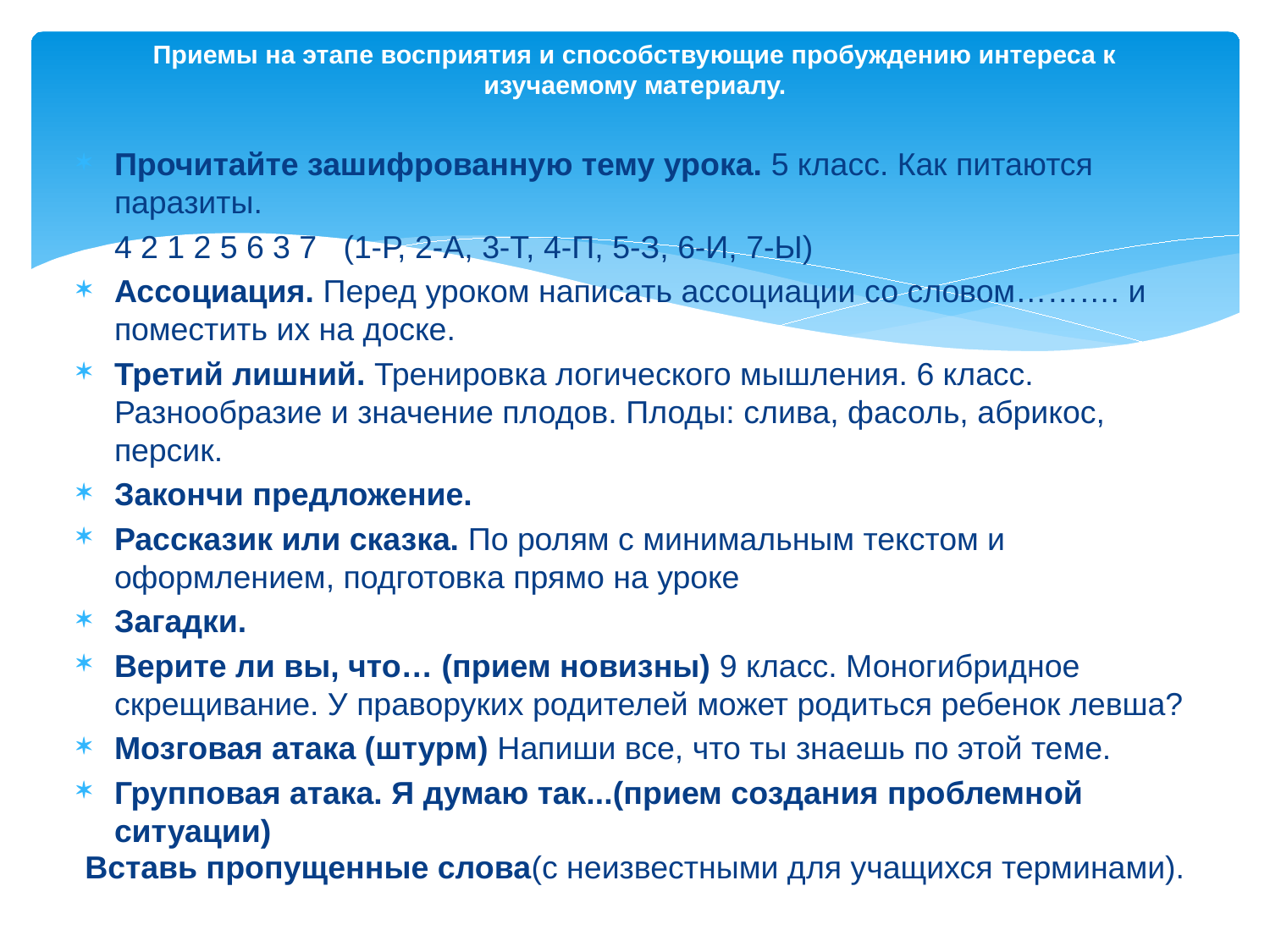

# Приемы на этапе восприятия и способствующие пробуждению интереса к изучаемому материалу.
Прочитайте зашифрованную тему урока. 5 класс. Как питаются паразиты.
	4 2 1 2 5 6 3 7   (1-Р, 2-А, 3-Т, 4-П, 5-З, 6-И, 7-Ы)
Ассоциация. Перед уроком написать ассоциации со словом………. и поместить их на доске.
Третий лишний. Тренировка логического мышления. 6 класс. Разнообразие и значение плодов. Плоды: слива, фасоль, абрикос, персик.
Закончи предложение.
Рассказик или сказка. По ролям с минимальным текстом и оформлением, подготовка прямо на уроке
Загадки.
Верите ли вы, что… (прием новизны) 9 класс. Моногибридное скрещивание. У праворуких родителей может родиться ребенок левша?
Мозговая атака (штурм) Напиши все, что ты знаешь по этой теме.
Групповая атака. Я думаю так...(прием создания проблемной ситуации)
 Вставь пропущенные слова(с неизвестными для учащихся терминами).